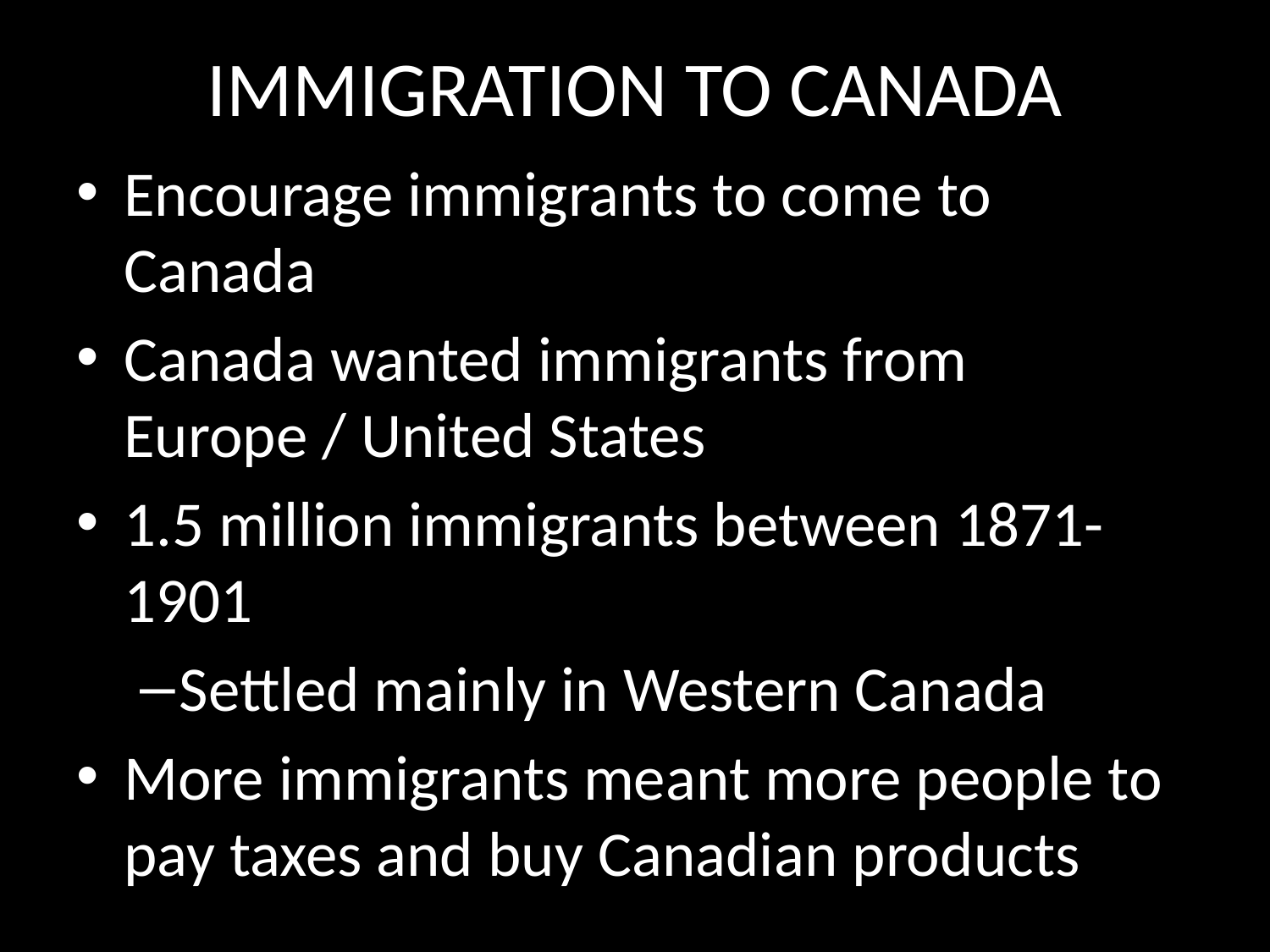

# IMMIGRATION TO CANADA
Encourage immigrants to come to Canada
Canada wanted immigrants from Europe / United States
1.5 million immigrants between 1871-1901
Settled mainly in Western Canada
More immigrants meant more people to pay taxes and buy Canadian products